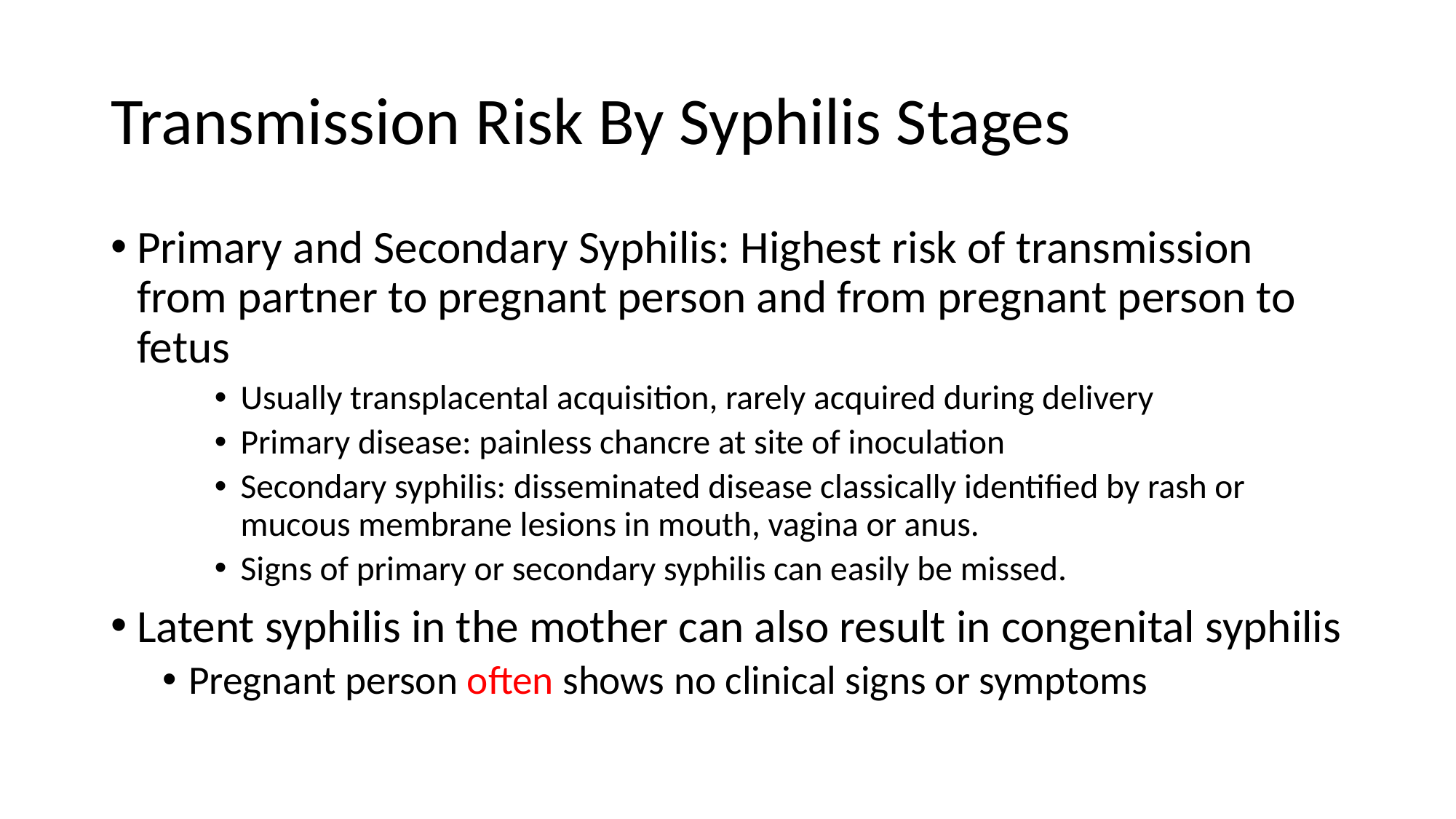

# Transmission Risk By Syphilis Stages
Primary and Secondary Syphilis: Highest risk of transmission from partner to pregnant person and from pregnant person to fetus
Usually transplacental acquisition, rarely acquired during delivery
Primary disease: painless chancre at site of inoculation
Secondary syphilis: disseminated disease classically identified by rash or mucous membrane lesions in mouth, vagina or anus.
Signs of primary or secondary syphilis can easily be missed.
Latent syphilis in the mother can also result in congenital syphilis
Pregnant person often shows no clinical signs or symptoms